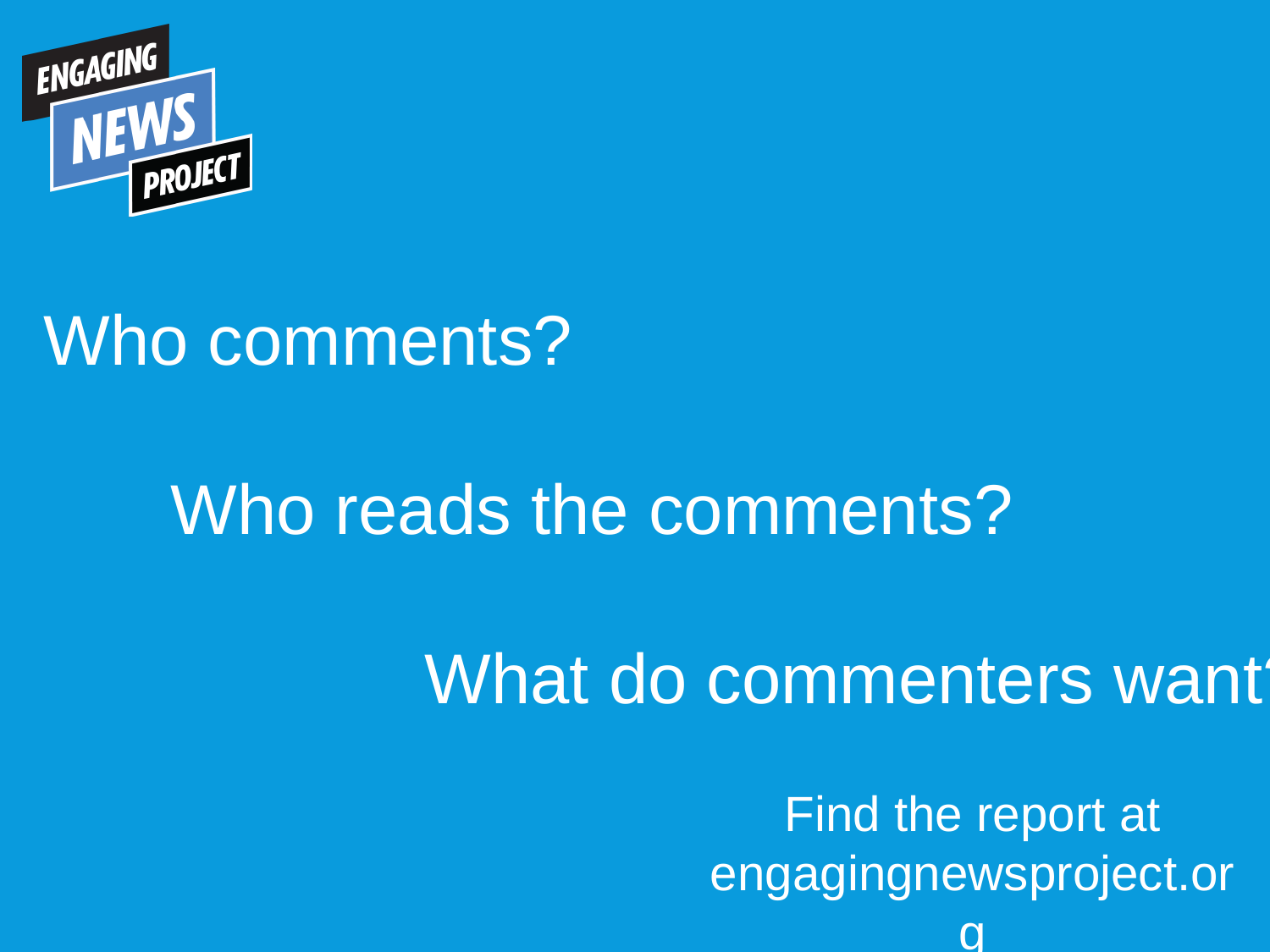

Who comments?

	Who reads the comments?

			What do commenters want?
Find the report at engagingnewsproject.org